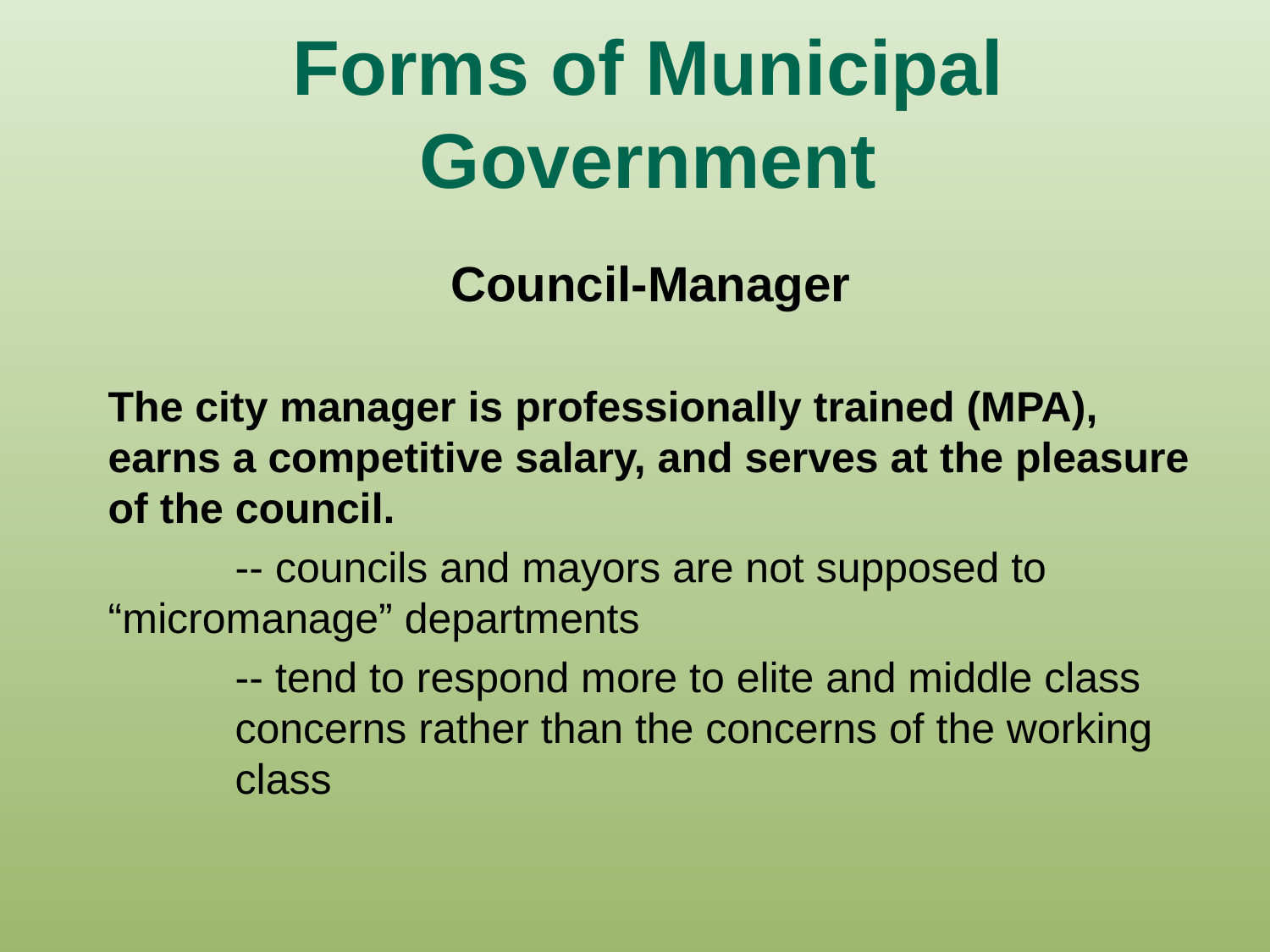

# Forms of Municipal Government
Council-Manager

The city manager is professionally trained (MPA), earns a competitive salary, and serves at the pleasure of the council.
	-- councils and mayors are not supposed to 	“micromanage” departments
	-- tend to respond more to elite and middle class 	concerns rather than the concerns of the working 	class